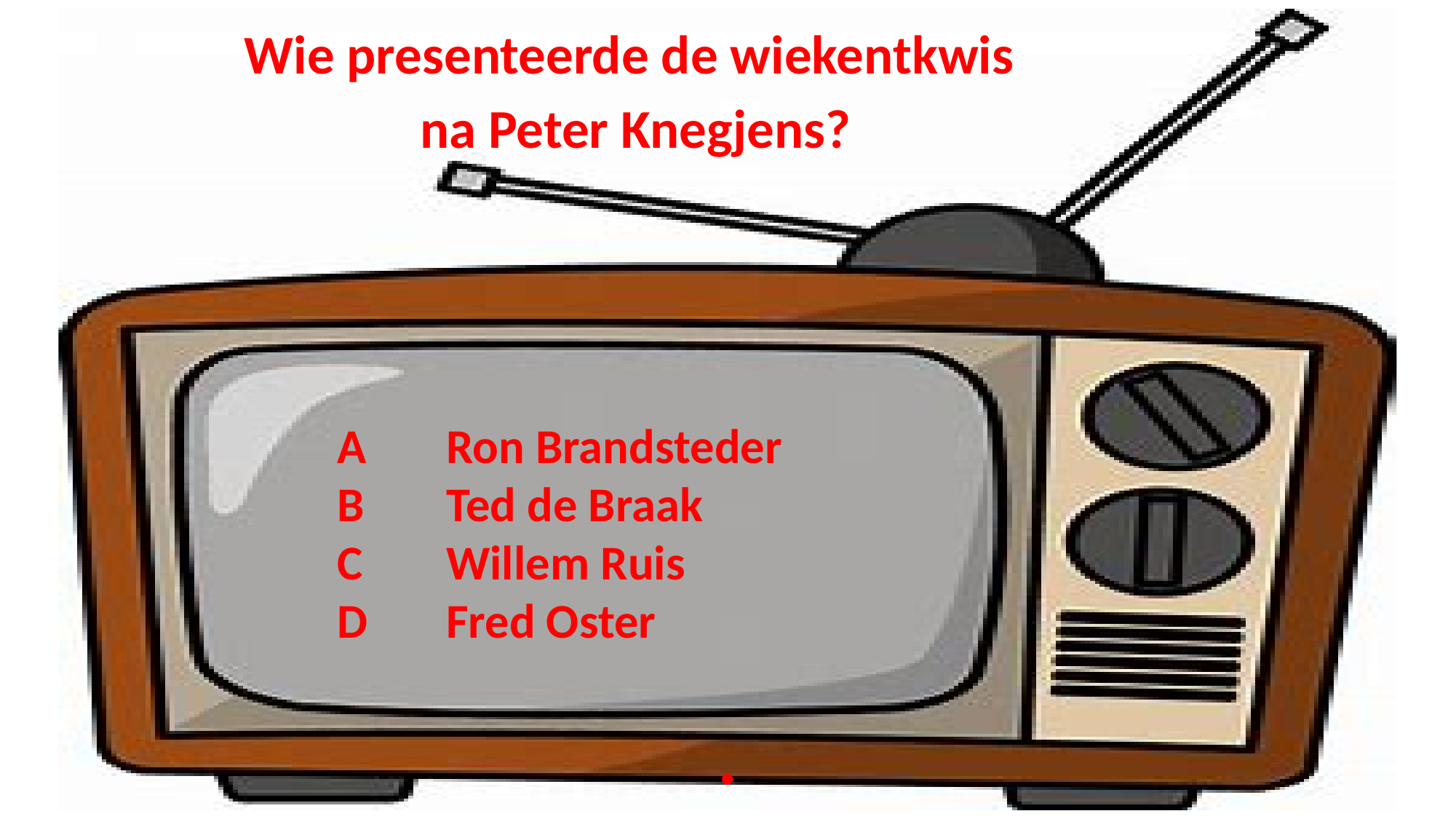

# .
Wie presenteerde de wiekentkwis
na Peter Knegjens?
A	Ron Brandsteder
B	Ted de Braak
C	Willem Ruis
D	Fred Oster